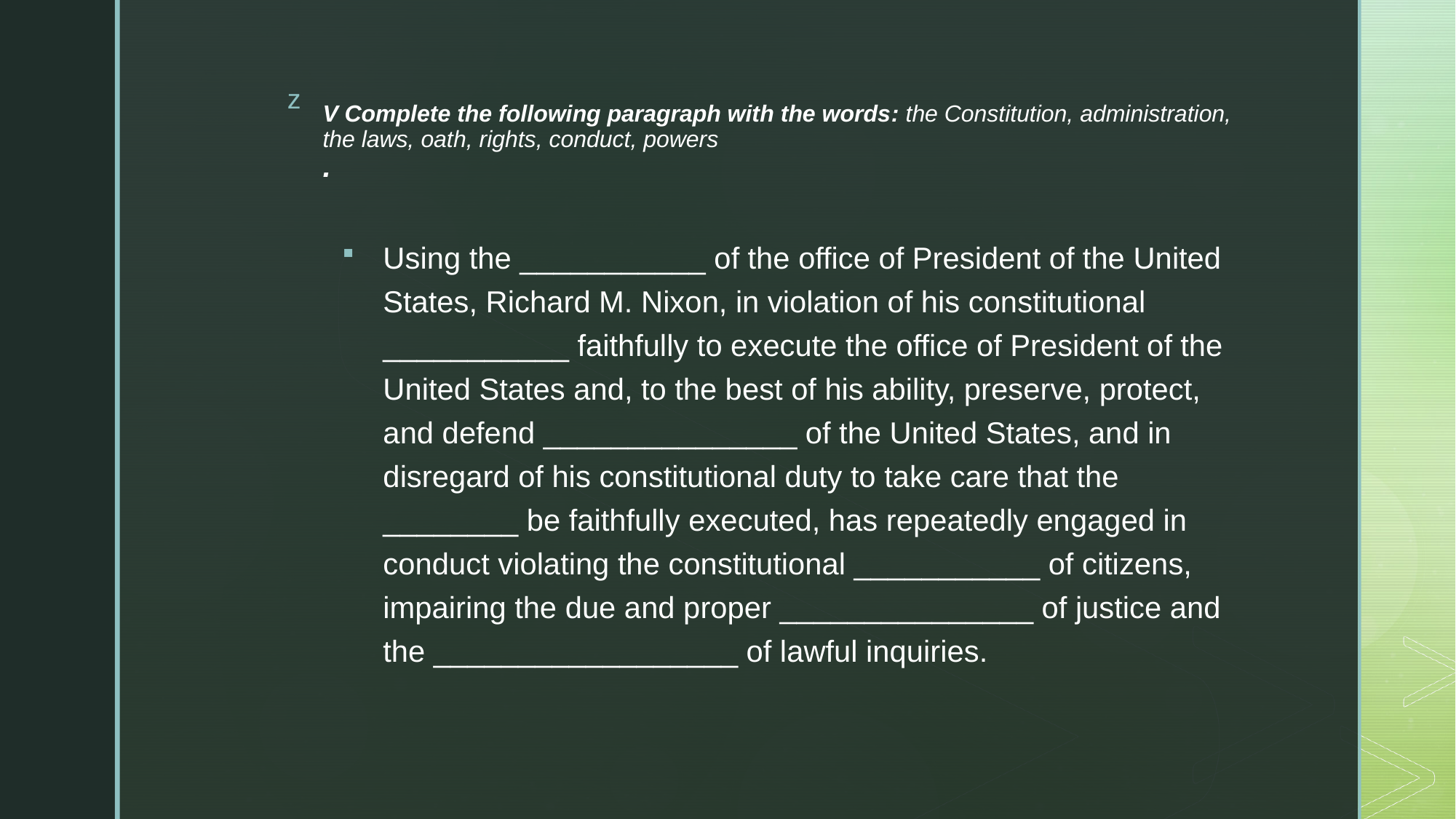

# V Complete the following paragraph with the words: the Constitution, administration, the laws, oath, rights, conduct, powers .
Using the ___________ of the office of President of the United States, Richard M. Nixon, in violation of his constitutional ___________ faithfully to execute the office of President of the United States and, to the best of his ability, preserve, protect, and defend _______________ of the United States, and in disregard of his constitutional duty to take care that the ________ be faithfully executed, has repeatedly engaged in conduct violating the constitutional ___________ of citizens, impairing the due and proper _______________ of justice and the __________________ of lawful inquiries.